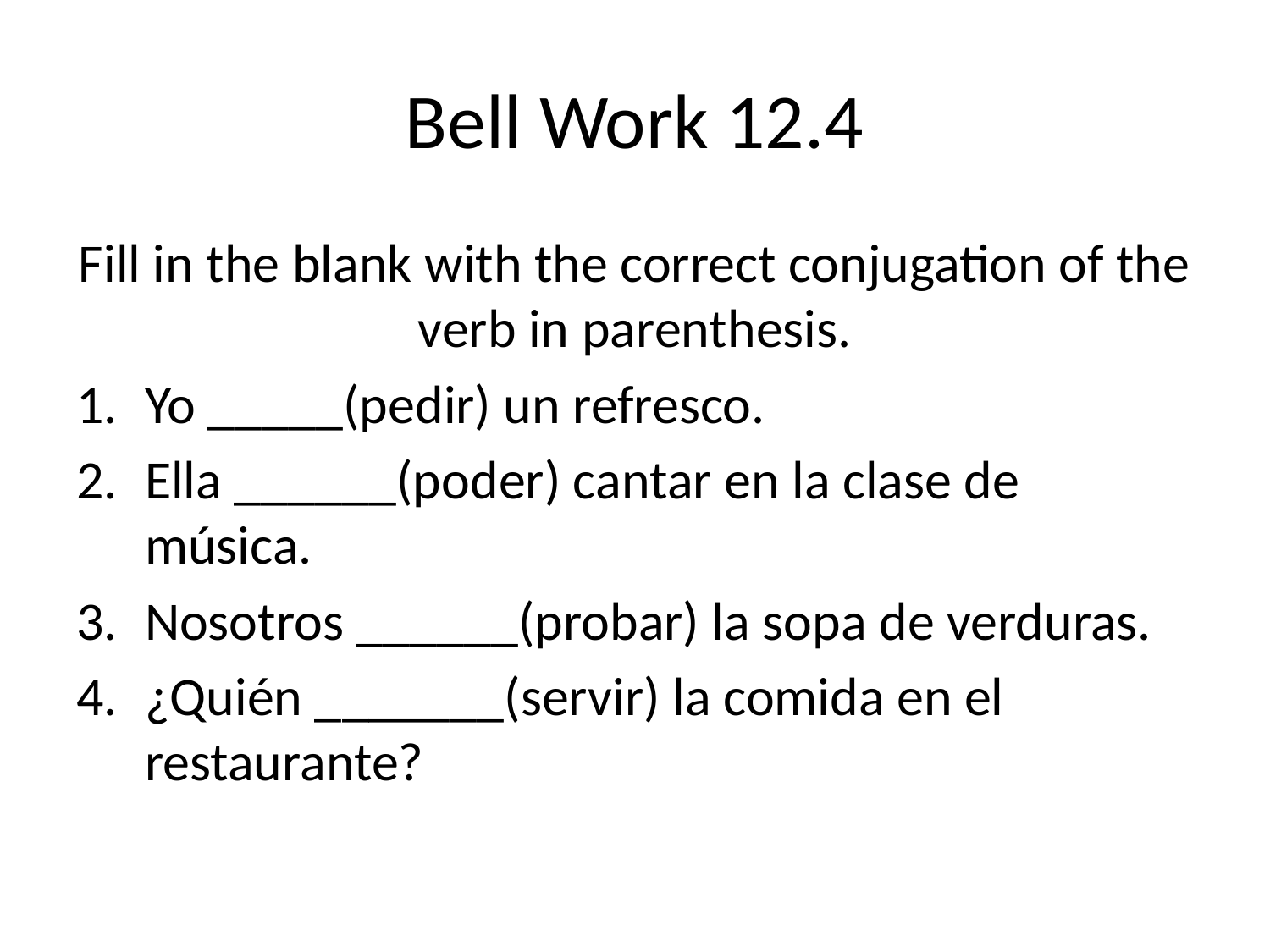

# Bell Work 12.4
Fill in the blank with the correct conjugation of the verb in parenthesis.
Yo _____(pedir) un refresco.
Ella ______(poder) cantar en la clase de música.
Nosotros ______(probar) la sopa de verduras.
¿Quién _______(servir) la comida en el restaurante?